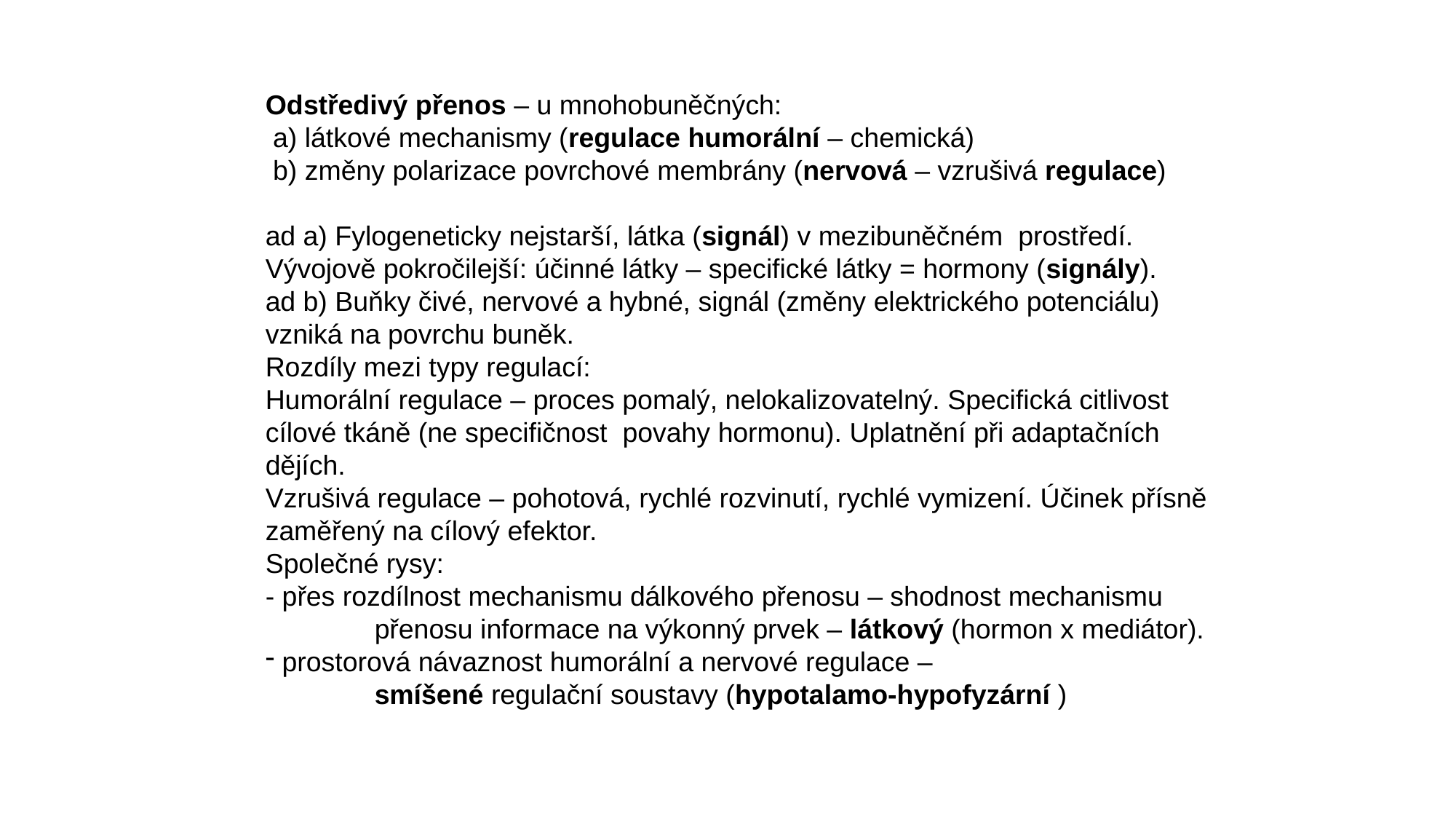

Odstředivý přenos – u mnohobuněčných:
 a) látkové mechanismy (regulace humorální – chemická)
 b) změny polarizace povrchové membrány (nervová – vzrušivá regulace)

ad a) Fylogeneticky nejstarší, látka (signál) v mezibuněčném  prostředí. Vývojově pokročilejší: účinné látky – specifické látky = hormony (signály).
ad b) Buňky čivé, nervové a hybné, signál (změny elektrického potenciálu) vzniká na povrchu buněk.
Rozdíly mezi typy regulací:
Humorální regulace – proces pomalý, nelokalizovatelný. Specifická citlivost cílové tkáně (ne specifičnost  povahy hormonu). Uplatnění při adaptačních dějích.
Vzrušivá regulace – pohotová, rychlé rozvinutí, rychlé vymizení. Účinek přísně zaměřený na cílový efektor.
Společné rysy:
- přes rozdílnost mechanismu dálkového přenosu – shodnost mechanismu   	přenosu informace na výkonný prvek – látkový (hormon x mediátor).
 prostorová návaznost humorální a nervové regulace –
	smíšené regulační soustavy (hypotalamo-hypofyzární )